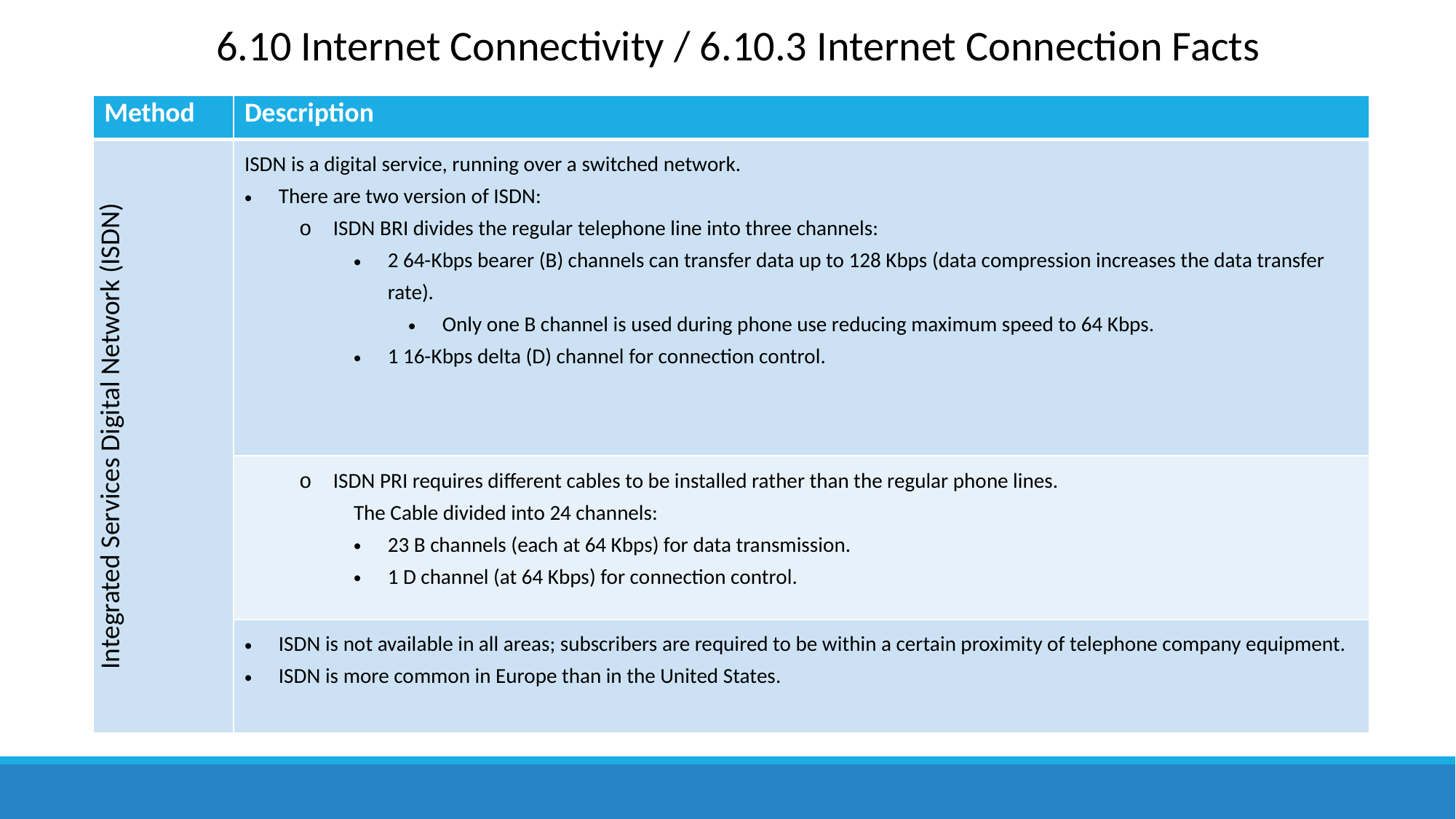

6.10 Internet Connectivity / 6.10.3 Internet Connection Facts
| Method | Description |
| --- | --- |
| Integrated Services Digital Network (ISDN) | ISDN is a digital service, running over a switched network. There are two version of ISDN: ISDN BRI divides the regular telephone line into three channels: 2 64-Kbps bearer (B) channels can transfer data up to 128 Kbps (data compression increases the data transfer rate). Only one B channel is used during phone use reducing maximum speed to 64 Kbps. 1 16-Kbps delta (D) channel for connection control. |
|  | ISDN PRI requires different cables to be installed rather than the regular phone lines. The Cable divided into 24 channels: 23 B channels (each at 64 Kbps) for data transmission. 1 D channel (at 64 Kbps) for connection control. |
|  | ISDN is not available in all areas; subscribers are required to be within a certain proximity of telephone company equipment. ISDN is more common in Europe than in the United States. |